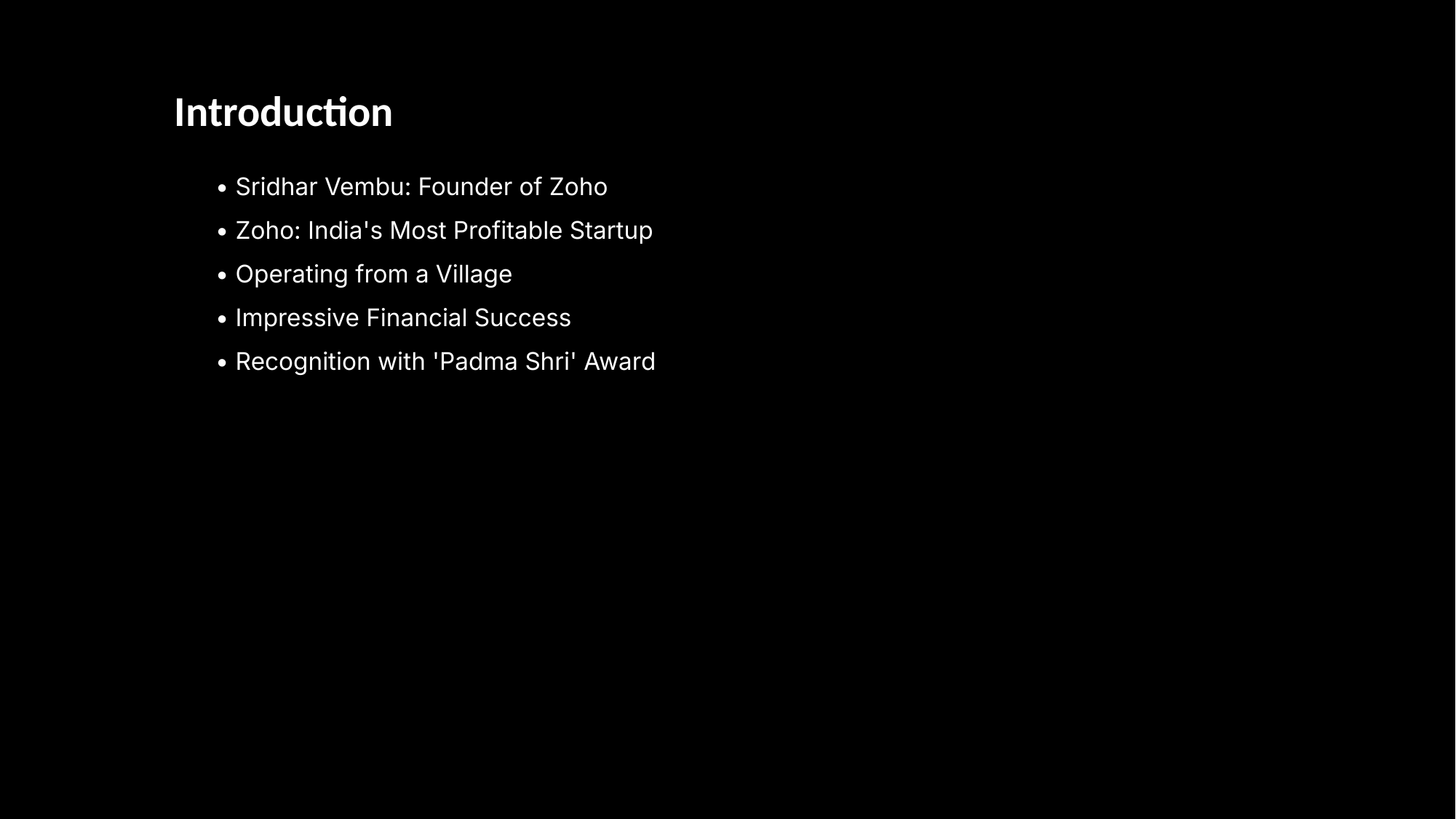

Introduction
  • Sridhar Vembu: Founder of Zoho
  • Zoho: India's Most Profitable Startup
  • Operating from a Village
  • Impressive Financial Success
  • Recognition with 'Padma Shri' Award